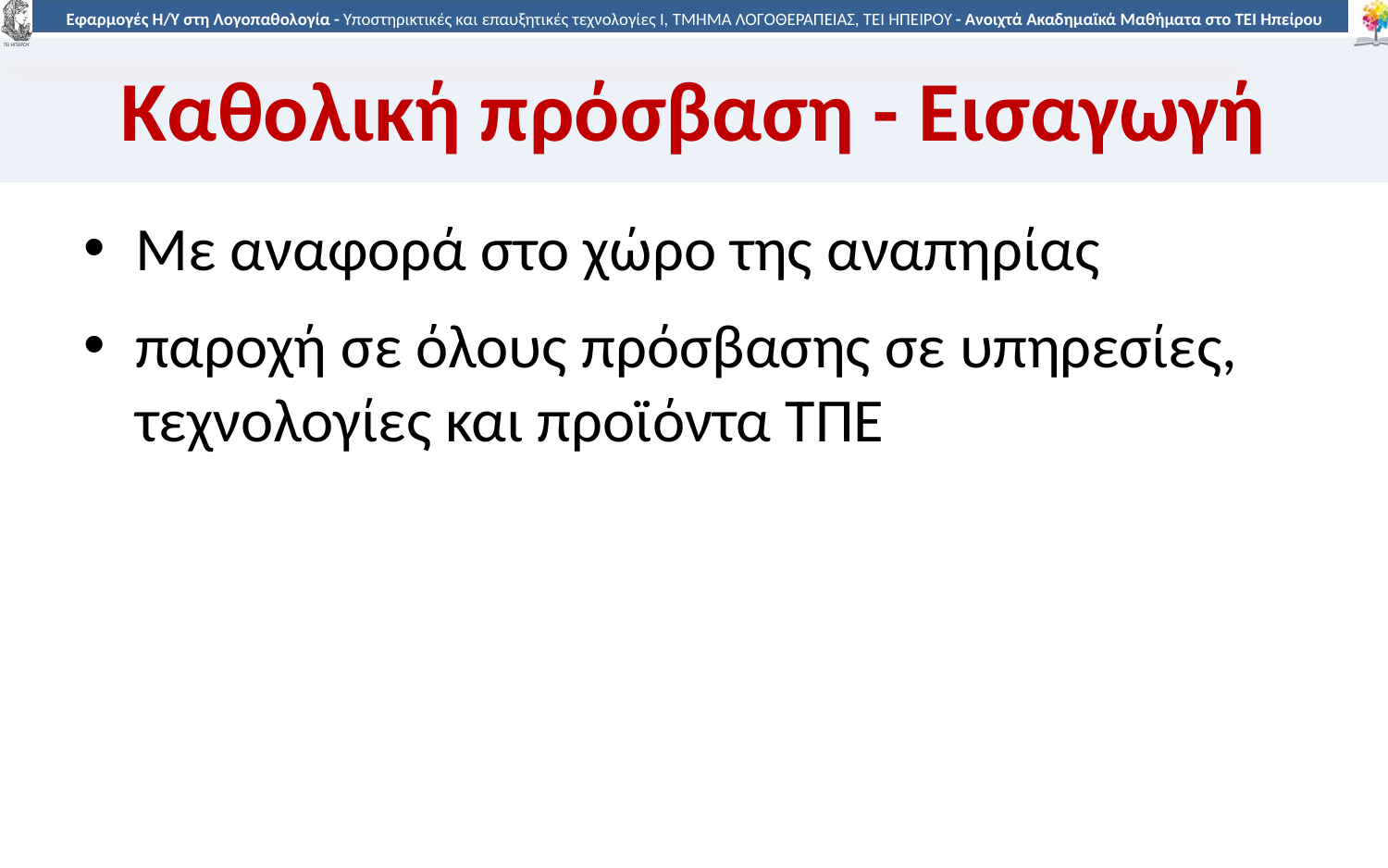

# Καθολική πρόσβαση - Εισαγωγή
Με αναφορά στο χώρο της αναπηρίας
παροχή σε όλους πρόσβασης σε υπηρεσίες, τεχνολογίες και προϊόντα ΤΠΕ